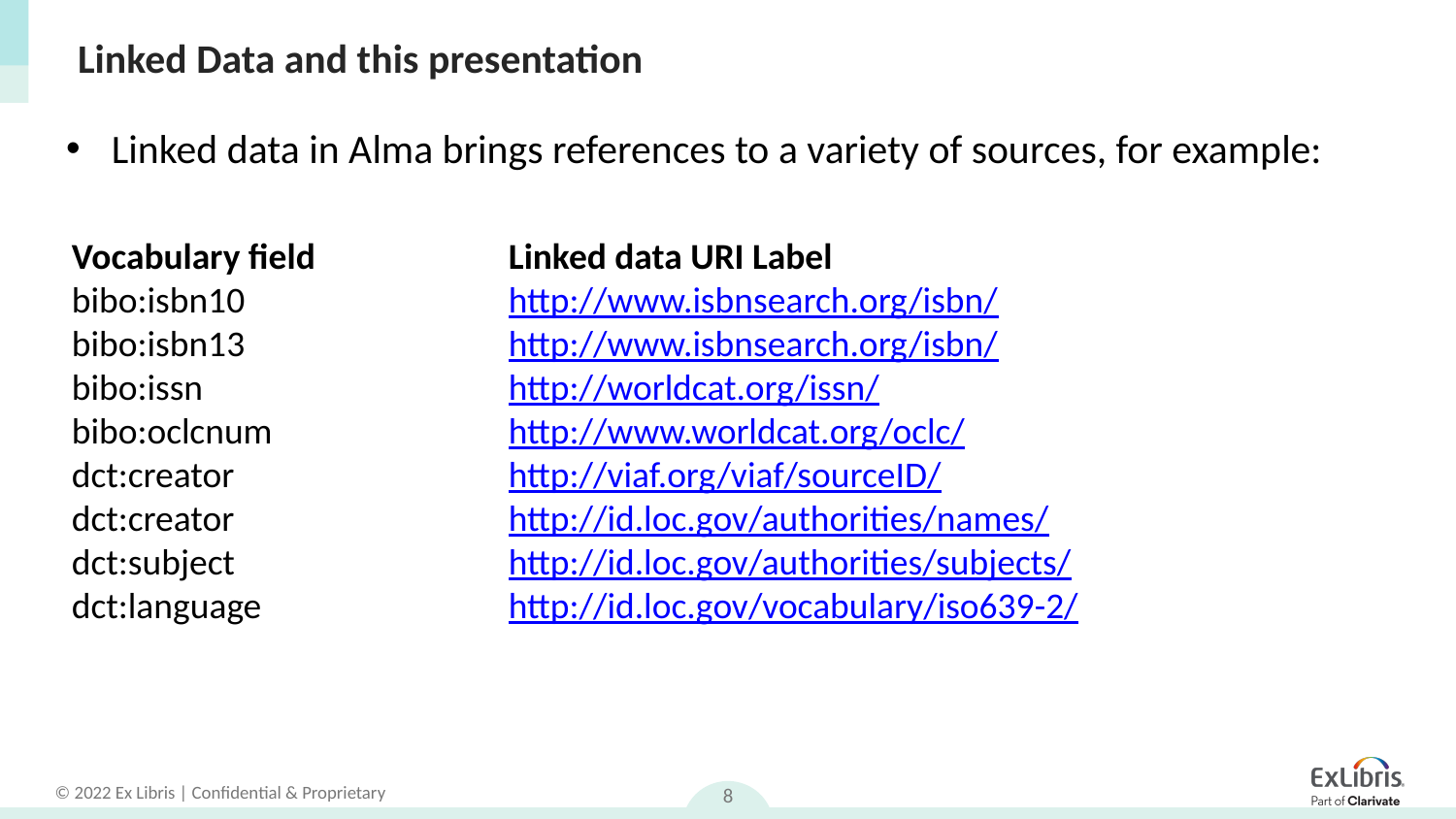

# Linked Data and this presentation
Linked data in Alma brings references to a variety of sources, for example:
Vocabulary field		Linked data URI Label
bibo:isbn10 		http://www.isbnsearch.org/isbn/
bibo:isbn13 		http://www.isbnsearch.org/isbn/
bibo:issn 			http://worldcat.org/issn/
bibo:oclcnum 		http://www.worldcat.org/oclc/
dct:creator 		http://viaf.org/viaf/sourceID/
dct:creator 		http://id.loc.gov/authorities/names/
dct:subject 		http://id.loc.gov/authorities/subjects/
dct:language 		http://id.loc.gov/vocabulary/iso639-2/
8